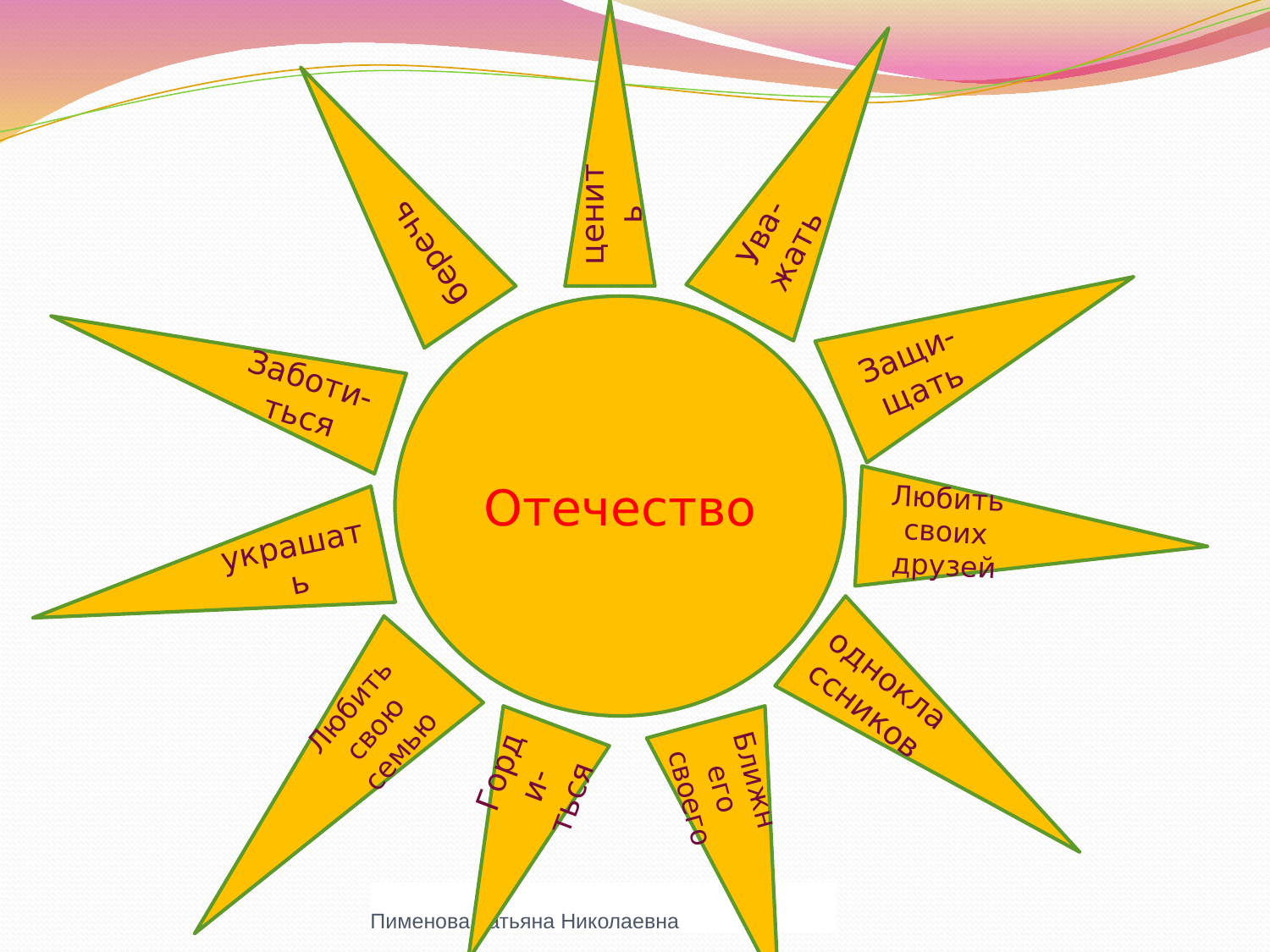

ценить
Ува-жать
беречь
Защи-щать
Заботи-ться
Отечество
Любить своих друзей
украшать
одноклассников
Любить свою семью
Ближнего своего
Горди-ться
Пименова Татьяна Николаевна